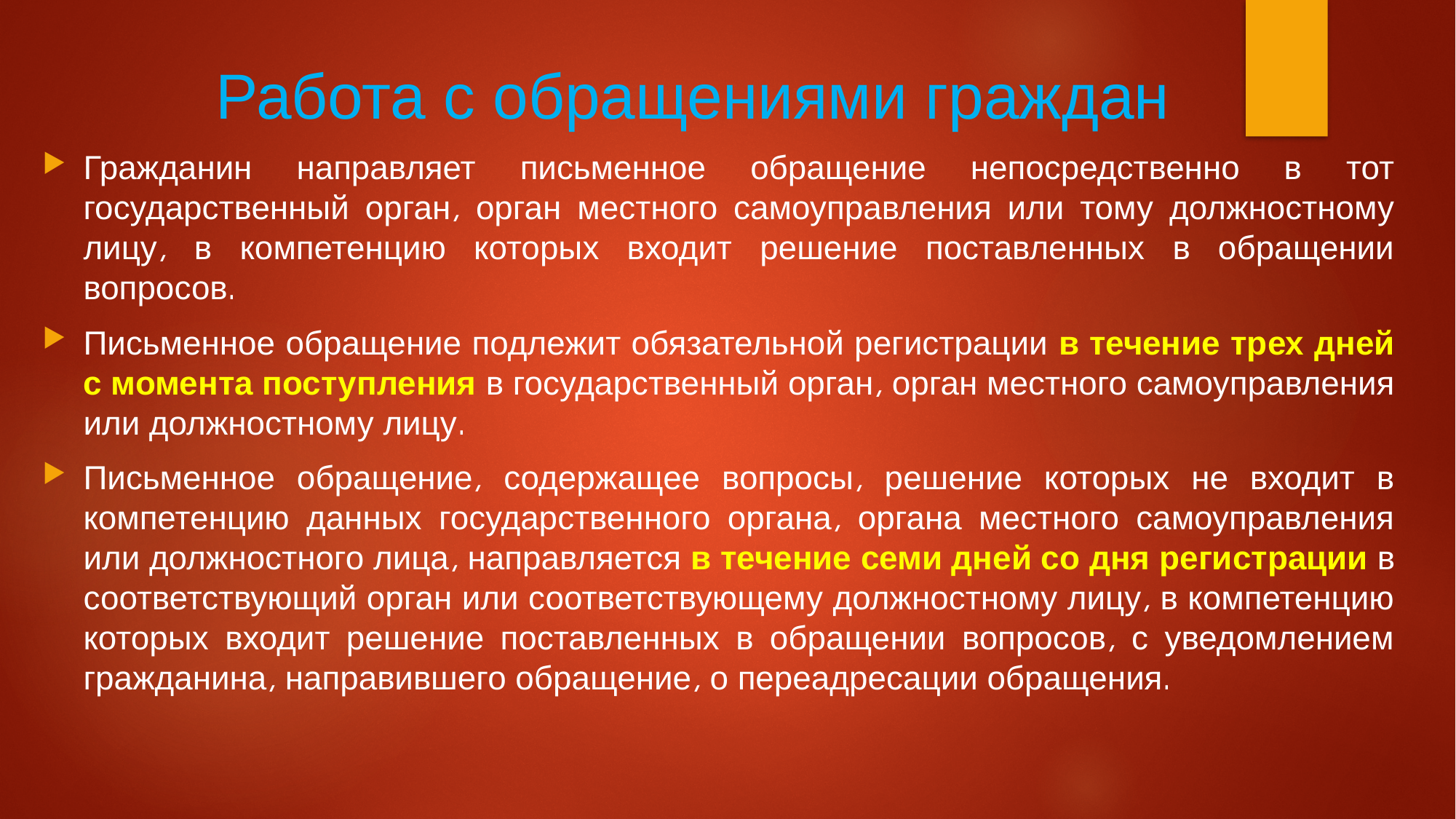

# Работа с обращениями граждан
Гражданин направляет письменное обращение непосредственно в тот государственный орган, орган местного самоуправления или тому должностному лицу, в компетенцию которых входит решение поставленных в обращении вопросов.
Письменное обращение подлежит обязательной регистрации в течение трех дней с момента поступления в государственный орган, орган местного самоуправления или должностному лицу.
Письменное обращение, содержащее вопросы, решение которых не входит в компетенцию данных государственного органа, органа местного самоуправления или должностного лица, направляется в течение семи дней со дня регистрации в соответствующий орган или соответствующему должностному лицу, в компетенцию которых входит решение поставленных в обращении вопросов, с уведомлением гражданина, направившего обращение, о переадресации обращения.